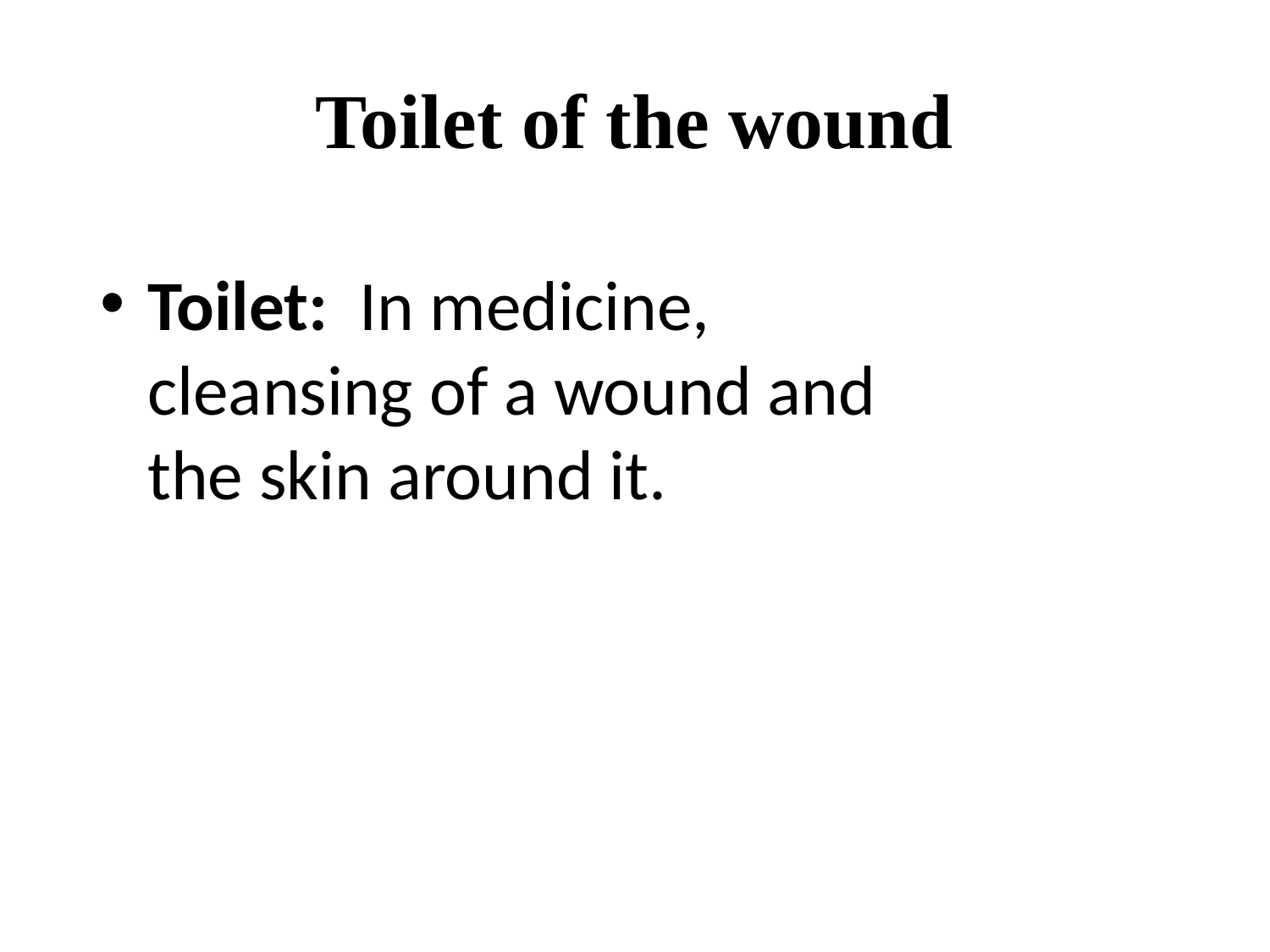

# Toilet of the wound
Toilet:  In medicine, cleansing of a wound and the skin around it.